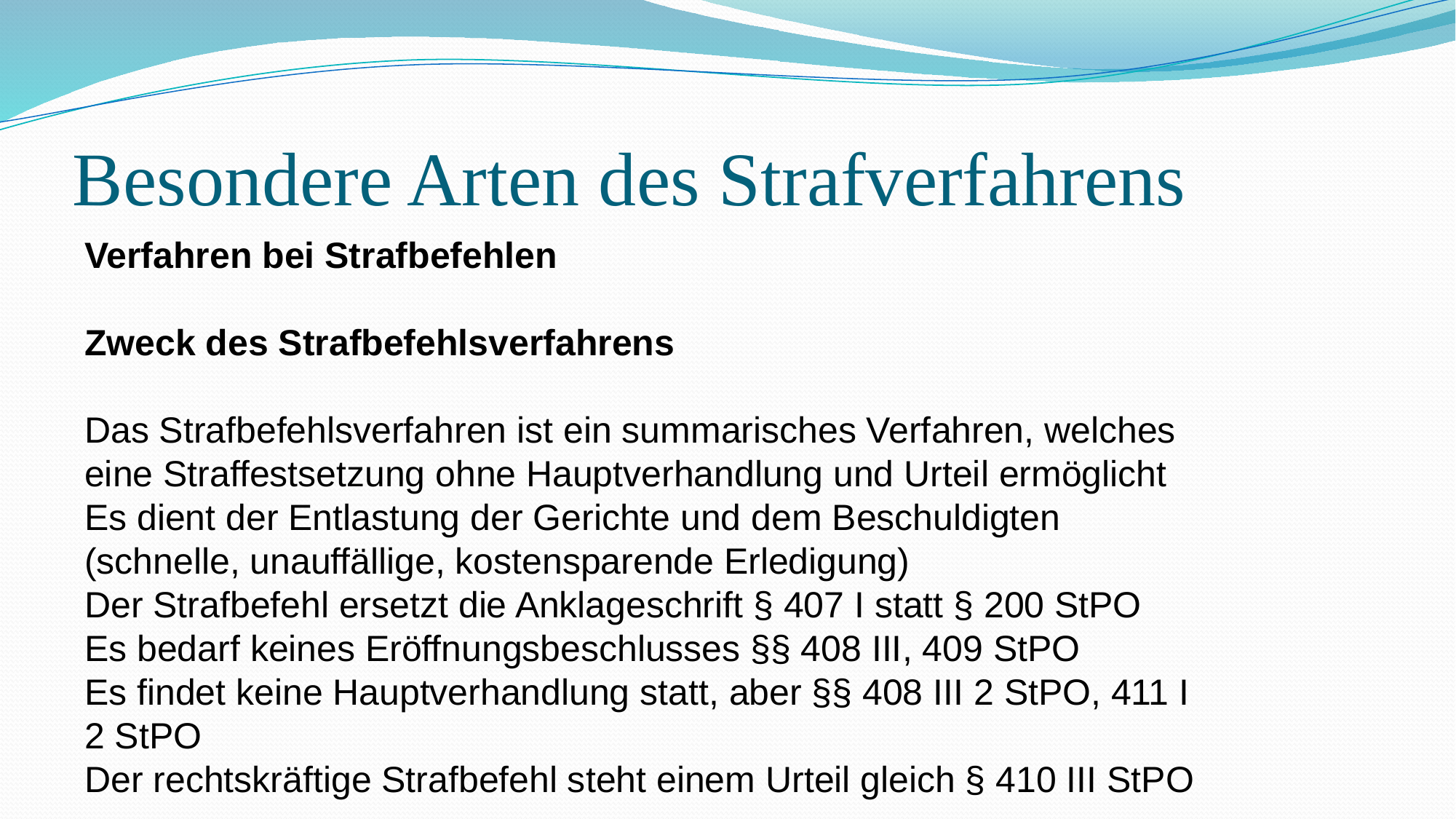

# Besondere Arten des Strafverfahrens
Verfahren bei Strafbefehlen

Zweck des Strafbefehlsverfahrens

Das Strafbefehlsverfahren ist ein summarisches Verfahren, welches eine Straffestsetzung ohne Hauptverhandlung und Urteil ermöglicht
Es dient der Entlastung der Gerichte und dem Beschuldigten (schnelle, unauffällige, kostensparende Erledigung)
Der Strafbefehl ersetzt die Anklageschrift § 407 I statt § 200 StPO
Es bedarf keines Eröffnungsbeschlusses §§ 408 III, 409 StPO
Es findet keine Hauptverhandlung statt, aber §§ 408 III 2 StPO, 411 I 2 StPO
Der rechtskräftige Strafbefehl steht einem Urteil gleich § 410 III StPO